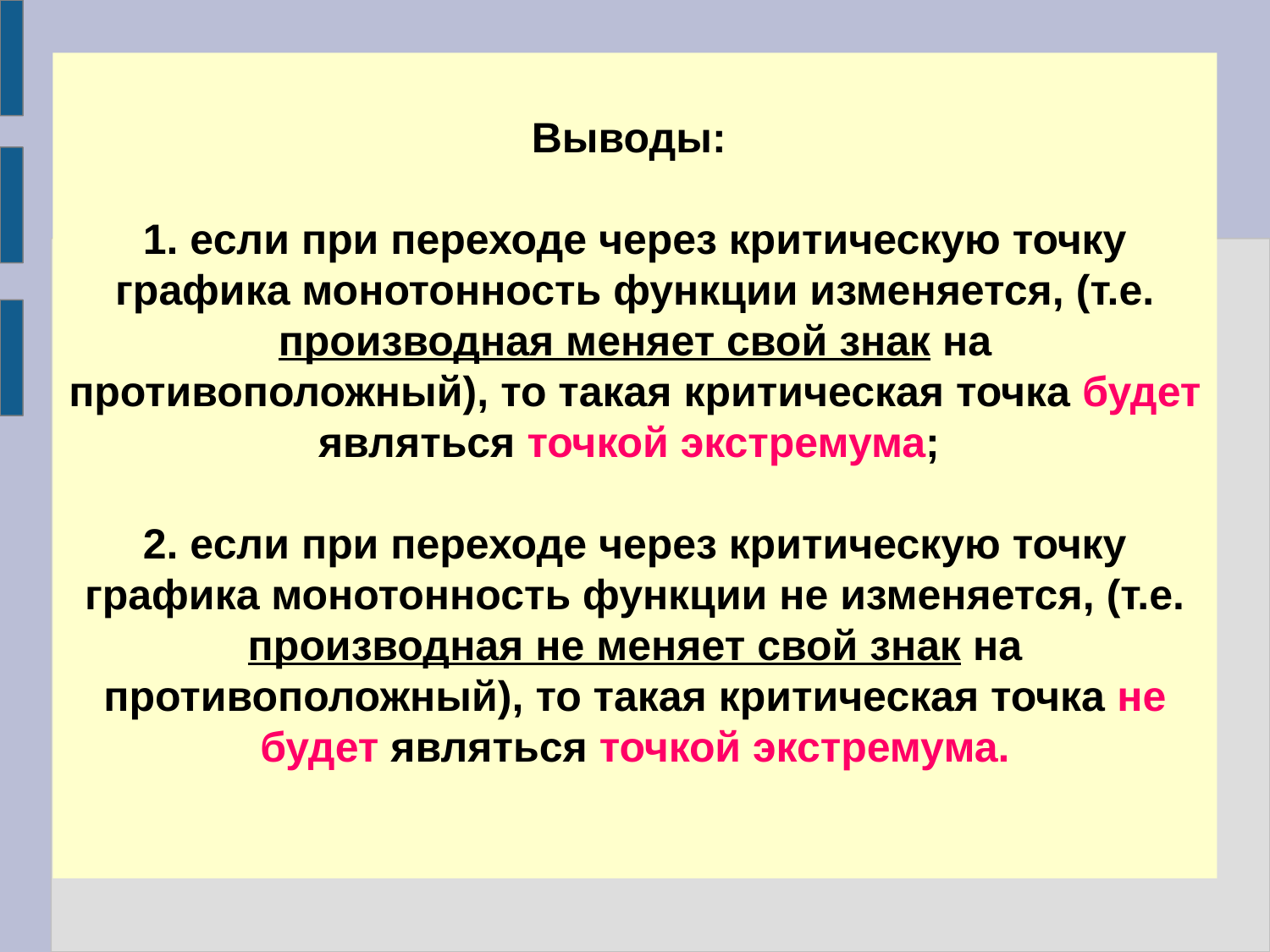

# Выводы: 1. если при переходе через критическую точку графика монотонность функции изменяется, (т.е. производная меняет свой знак на противоположный), то такая критическая точка будет являться точкой экстремума; 2. если при переходе через критическую точку графика монотонность функции не изменяется, (т.е. производная не меняет свой знак на противоположный), то такая критическая точка не будет являться точкой экстремума.